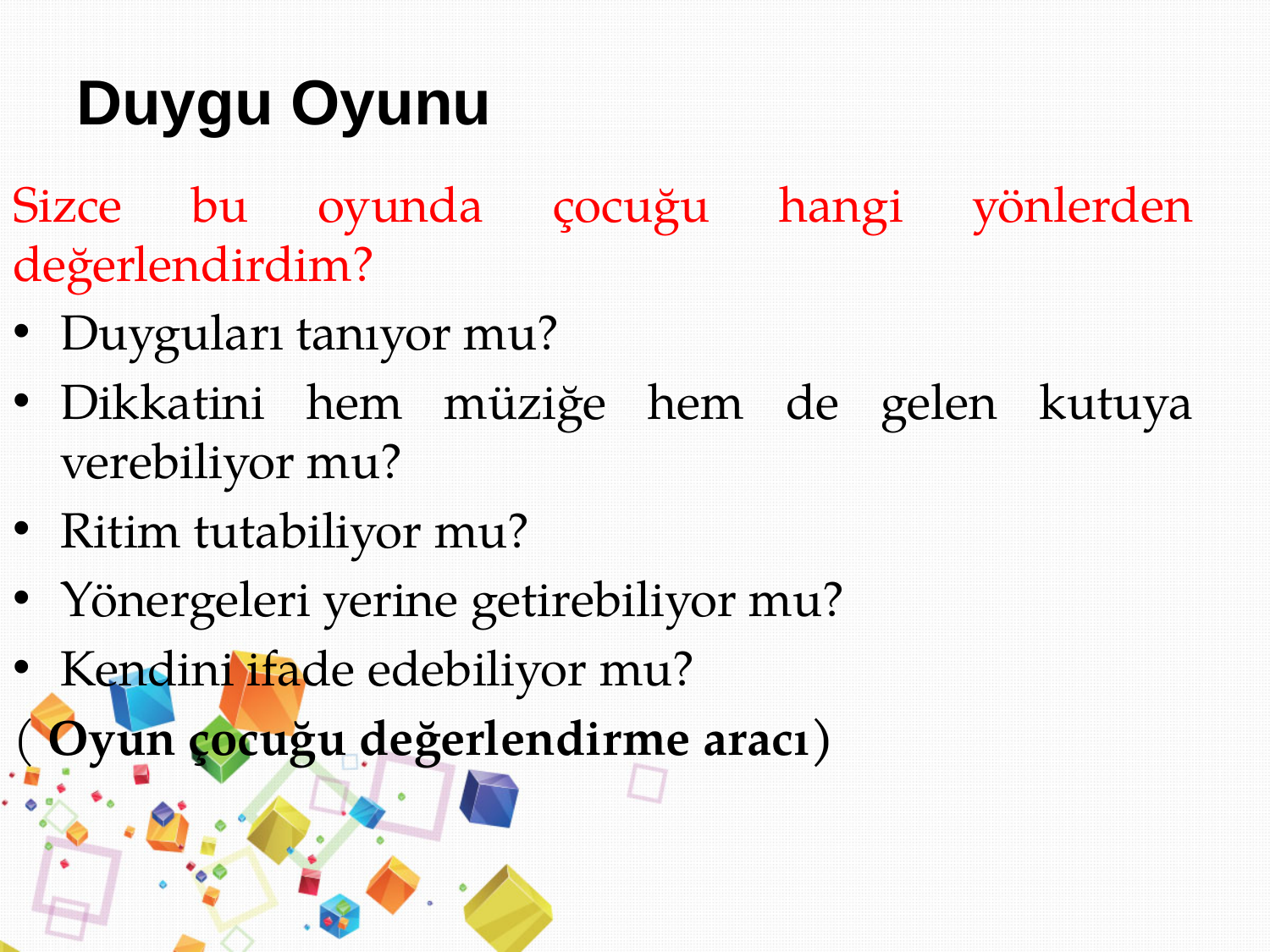

# Duygu Oyunu
Sizce bu oyunda çocuğu hangi yönlerden değerlendirdim?
Duyguları tanıyor mu?
Dikkatini hem müziğe hem de gelen kutuya verebiliyor mu?
Ritim tutabiliyor mu?
Yönergeleri yerine getirebiliyor mu?
Kendini ifade edebiliyor mu?
( Oyun çocuğu değerlendirme aracı)